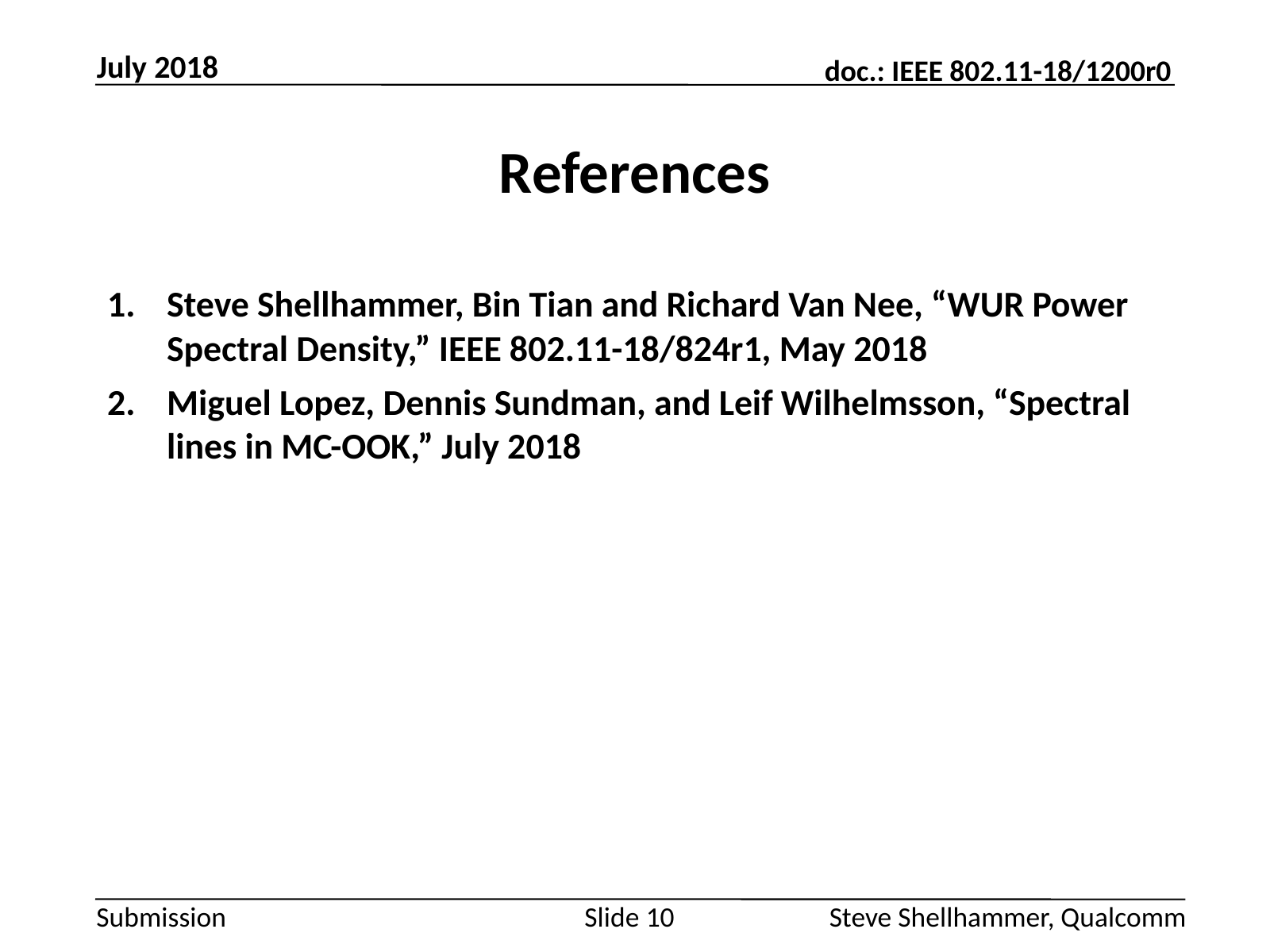

July 2018
# References
Steve Shellhammer, Bin Tian and Richard Van Nee, “WUR Power Spectral Density,” IEEE 802.11-18/824r1, May 2018
Miguel Lopez, Dennis Sundman, and Leif Wilhelmsson, “Spectral lines in MC-OOK,” July 2018

Slide 10
Steve Shellhammer, Qualcomm